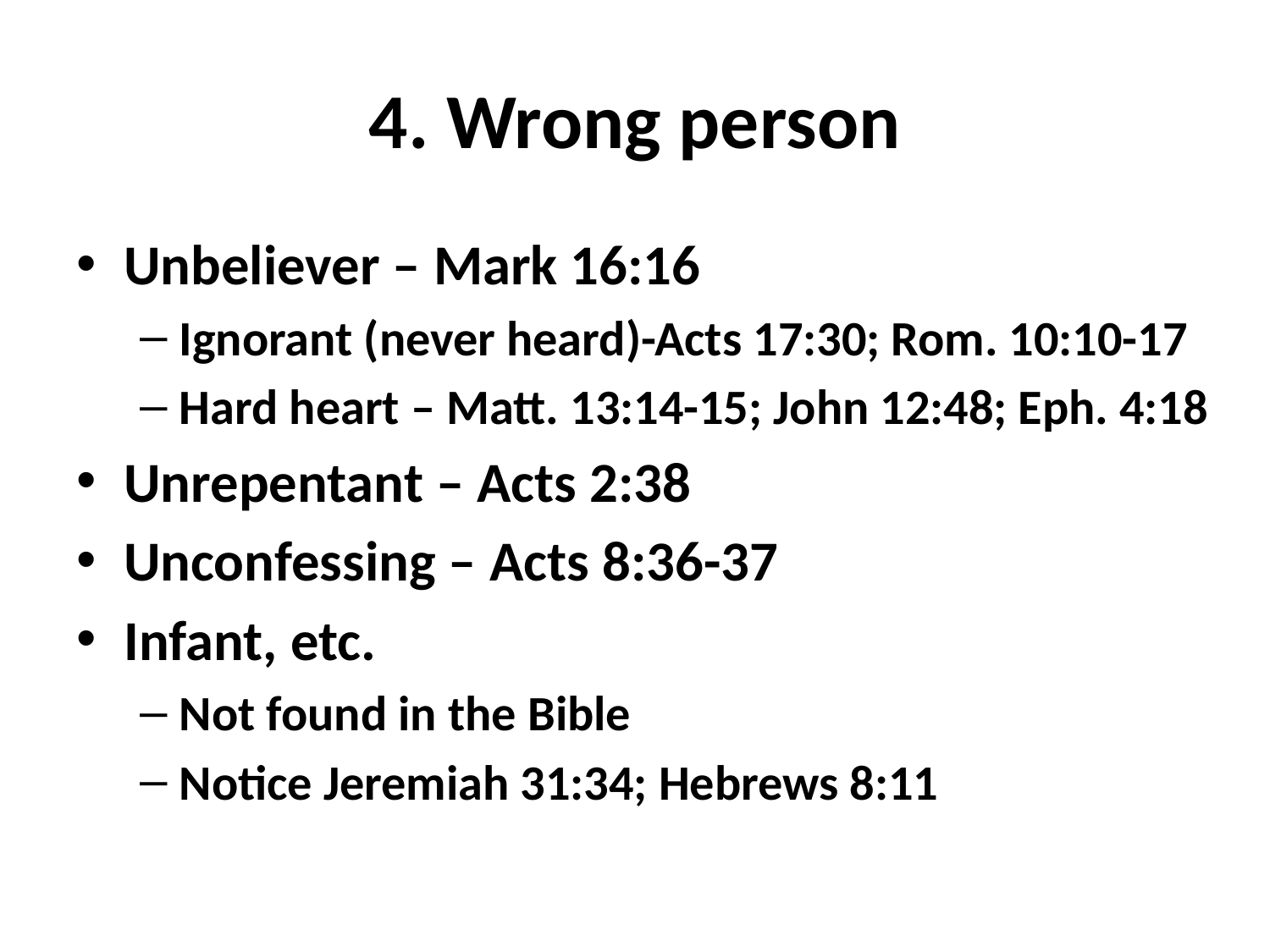

# 4. Wrong person
Unbeliever – Mark 16:16
Ignorant (never heard)-Acts 17:30; Rom. 10:10-17
Hard heart – Matt. 13:14-15; John 12:48; Eph. 4:18
Unrepentant – Acts 2:38
Unconfessing – Acts 8:36-37
Infant, etc.
Not found in the Bible
Notice Jeremiah 31:34; Hebrews 8:11